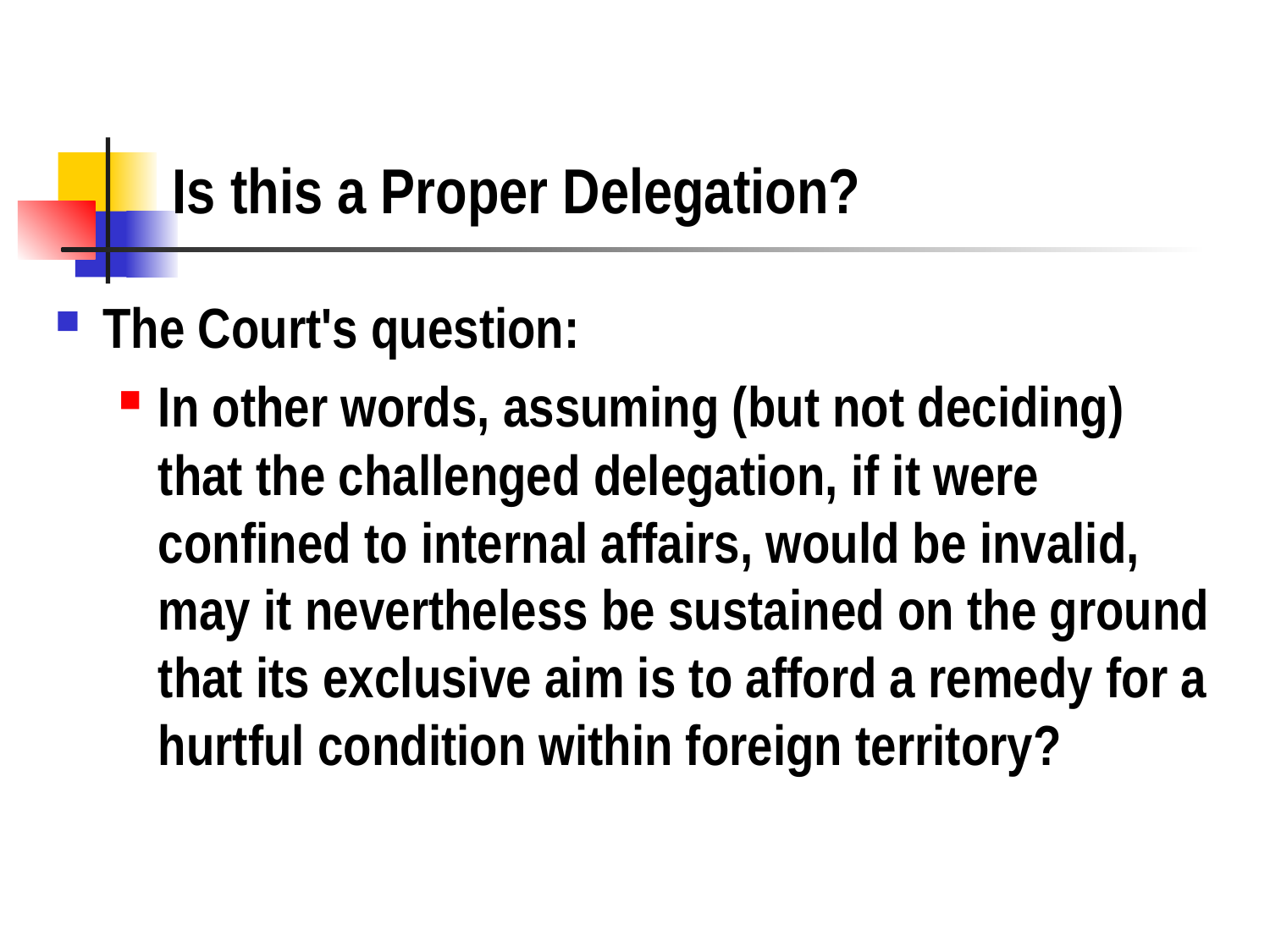

# Is this a Proper Delegation?
The Court's question:
In other words, assuming (but not deciding) that the challenged delegation, if it were confined to internal affairs, would be invalid, may it nevertheless be sustained on the ground that its exclusive aim is to afford a remedy for a hurtful condition within foreign territory?